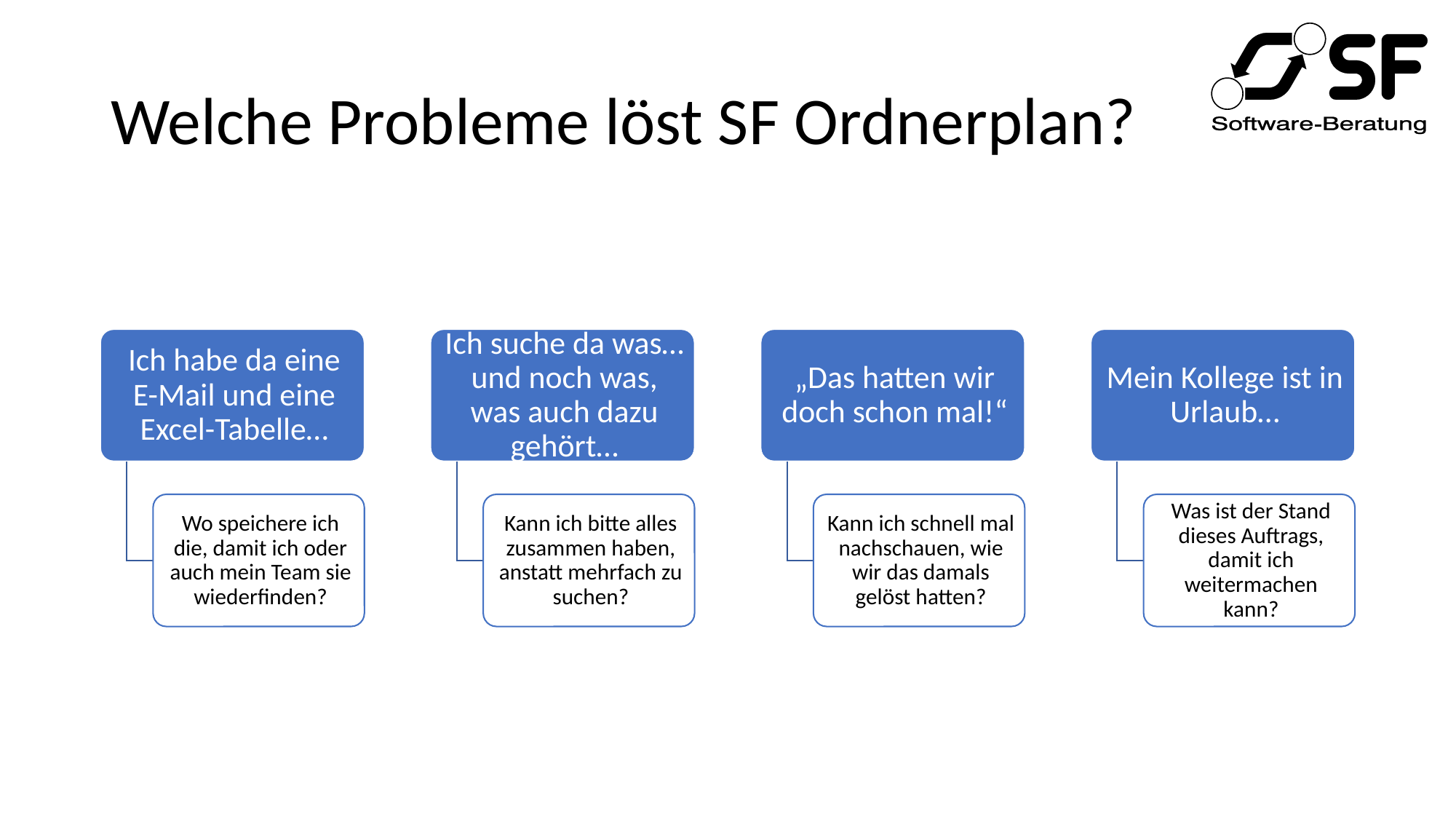

# Welche Probleme löst SF Ordnerplan?
Ich habe da eine
E-Mail und eine Excel-Tabelle…
Wo speichere ich die, damit ich oder auch mein Team sie wiederfinden?
Ich suche da was… und noch was, was auch dazu gehört…
Kann ich bitte alles zusammen haben, anstatt mehrfach zu suchen?
„Das hatten wir doch schon mal!“
Kann ich schnell mal nachschauen, wie wir das damals gelöst hatten?
Mein Kollege ist in Urlaub…
Was ist der Stand dieses Auftrags, damit ich weitermachen kann?